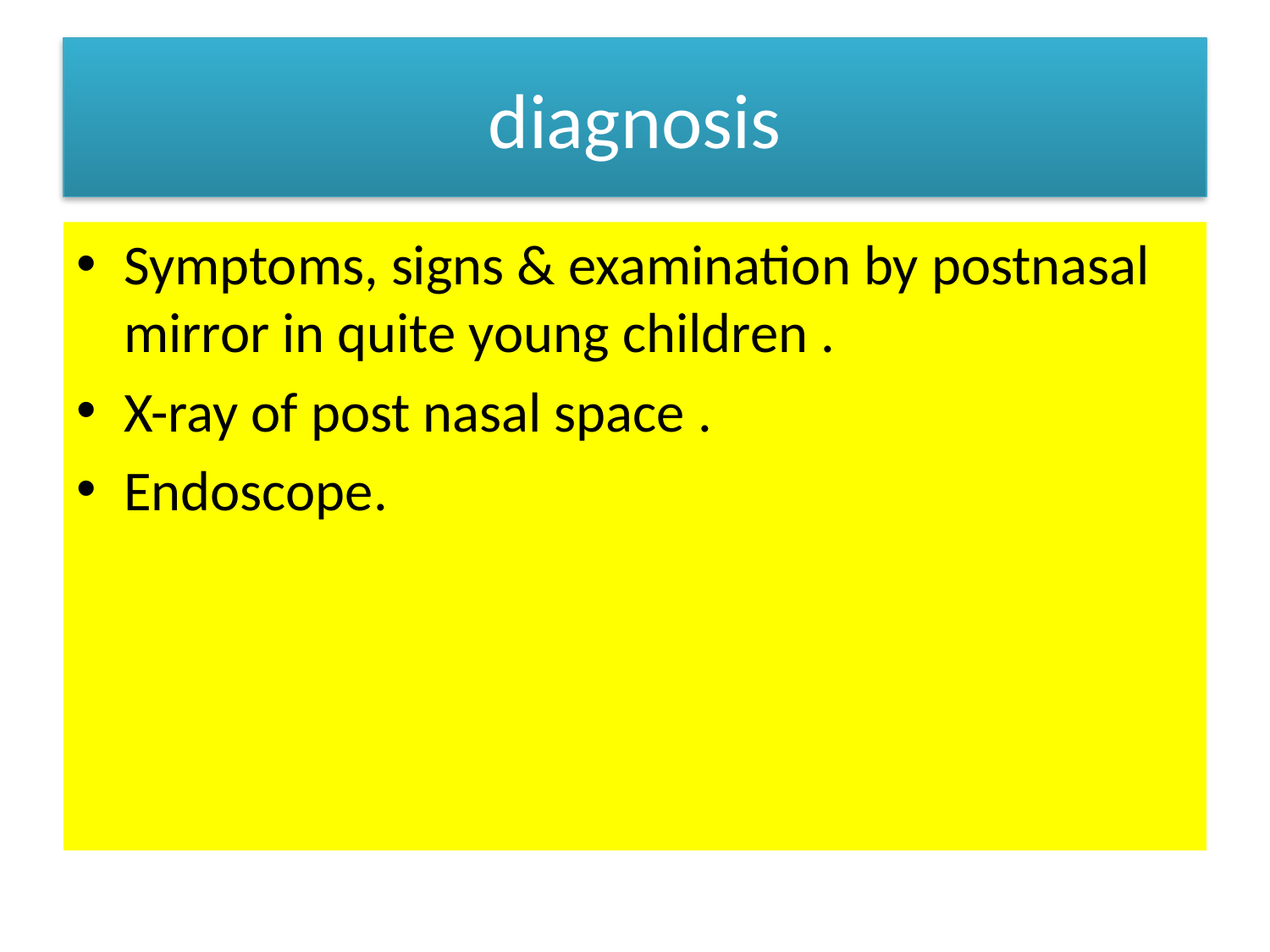

# diagnosis
Symptoms, signs & examination by postnasal mirror in quite young children .
X-ray of post nasal space .
Endoscope.